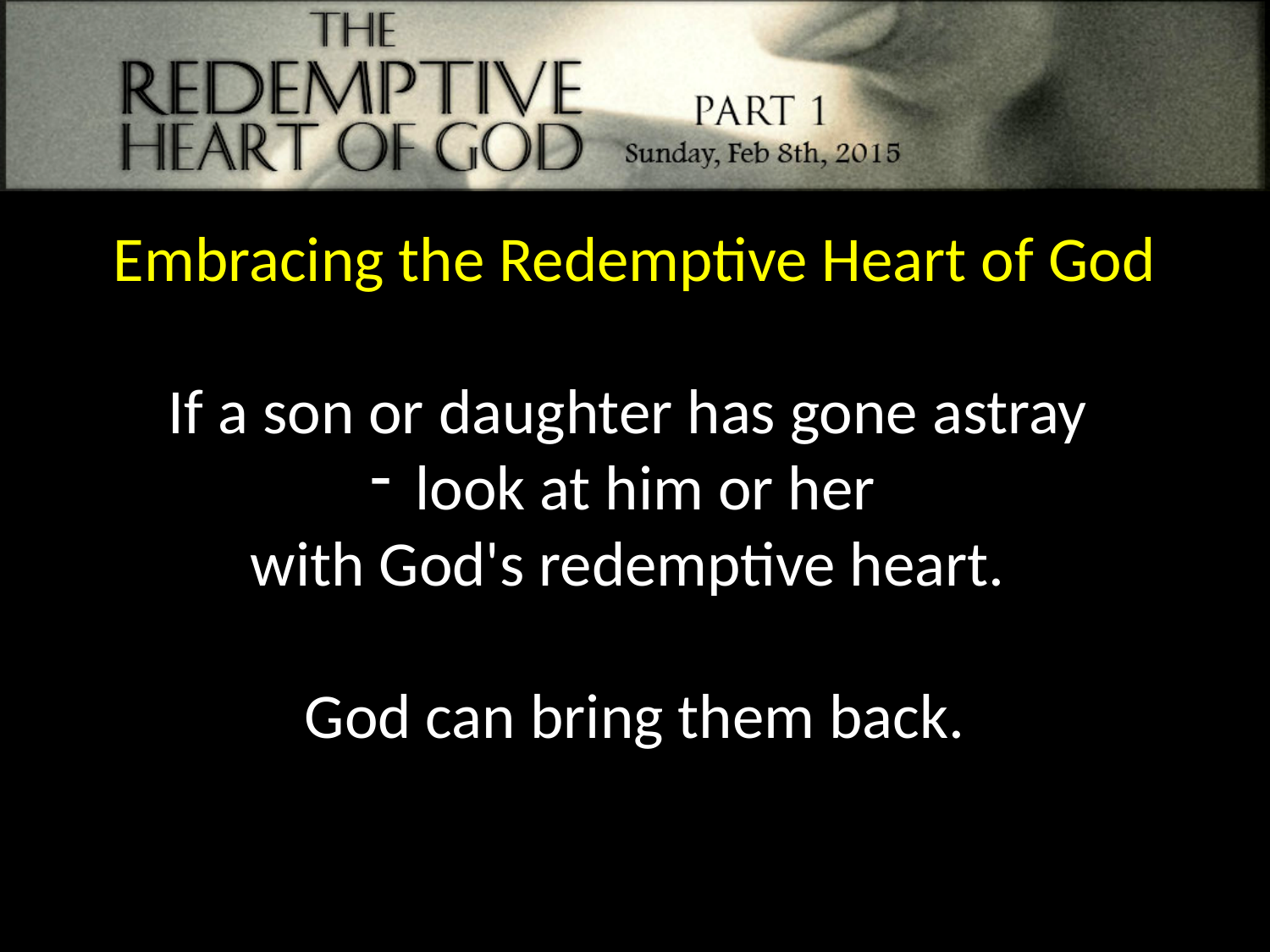

Embracing the Redemptive Heart of God

If a son or daughter has gone astray
 look at him or her
with God's redemptive heart.

God can bring them back.